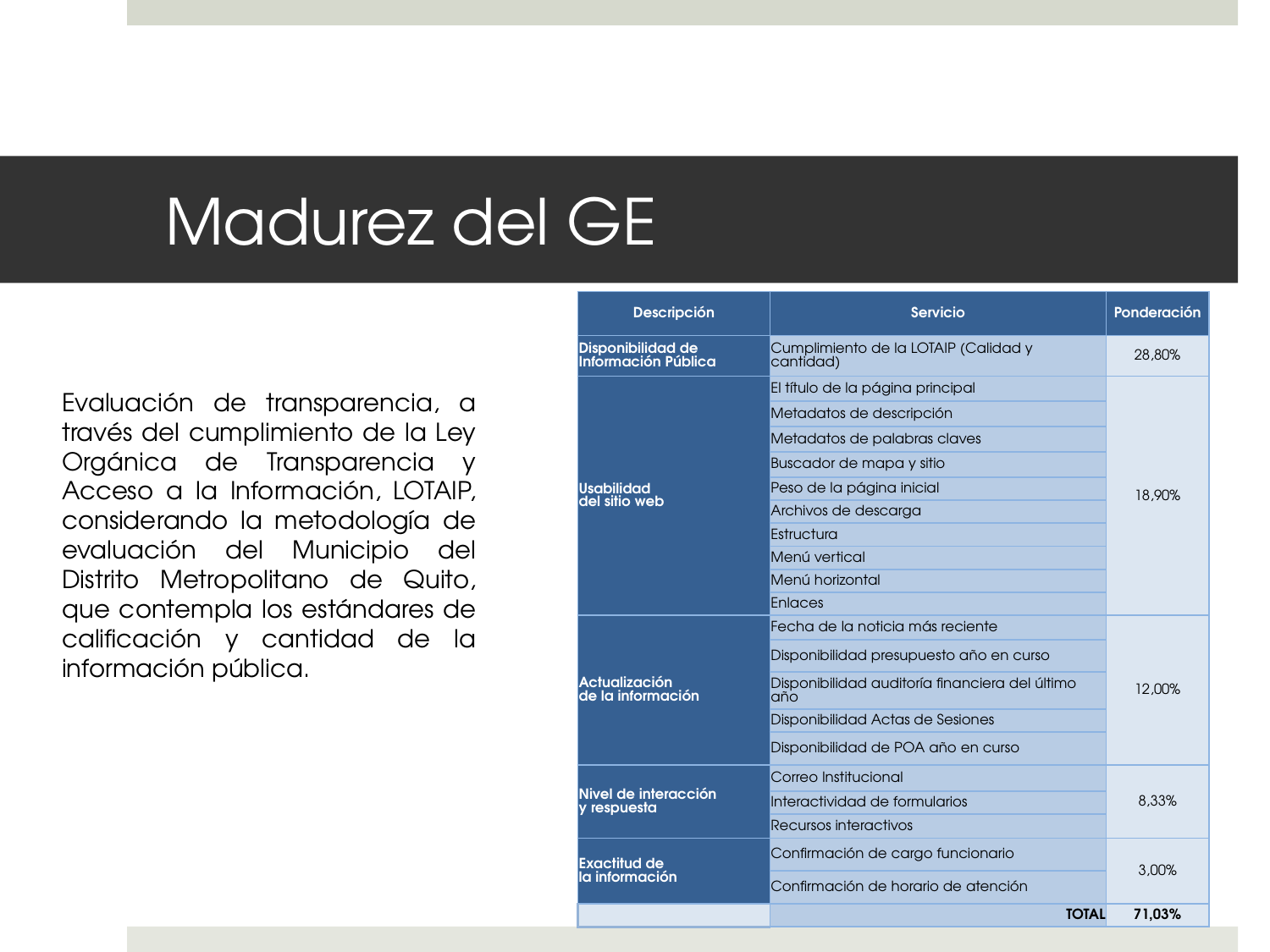

# Madurez del GE
| Descripción | Servicio | Ponderación |
| --- | --- | --- |
| Disponibilidad de Información Pública | Cumplimiento de la LOTAIP (Calidad y cantidad) | 28,80% |
| Usabilidad del sitio web | El título de la página principal | 18,90% |
|  | Metadatos de descripción |  |
|  | Metadatos de palabras claves |  |
|  | Buscador de mapa y sitio |  |
|  | Peso de la página inicial |  |
|  | Archivos de descarga |  |
|  | Estructura |  |
|  | Menú vertical |  |
|  | Menú horizontal |  |
|  | Enlaces |  |
| Actualización de la información | Fecha de la noticia más reciente | 12,00% |
|  | Disponibilidad presupuesto año en curso |  |
|  | Disponibilidad auditoría financiera del último año |  |
|  | Disponibilidad Actas de Sesiones |  |
|  | Disponibilidad de POA año en curso |  |
| Nivel de interacción y respuesta | Correo Institucional | 8,33% |
|  | Interactividad de formularios |  |
|  | Recursos interactivos |  |
| Exactitud de la información | Confirmación de cargo funcionario | 3,00% |
|  | Confirmación de horario de atención |  |
|  | TOTAL | 71,03% |

Evaluación de transparencia, a través del cumplimiento de la Ley Orgánica de Transparencia y Acceso a la Información, LOTAIP, considerando la metodología de evaluación del Municipio del Distrito Metropolitano de Quito, que contempla los estándares de calificación y cantidad de la información pública.